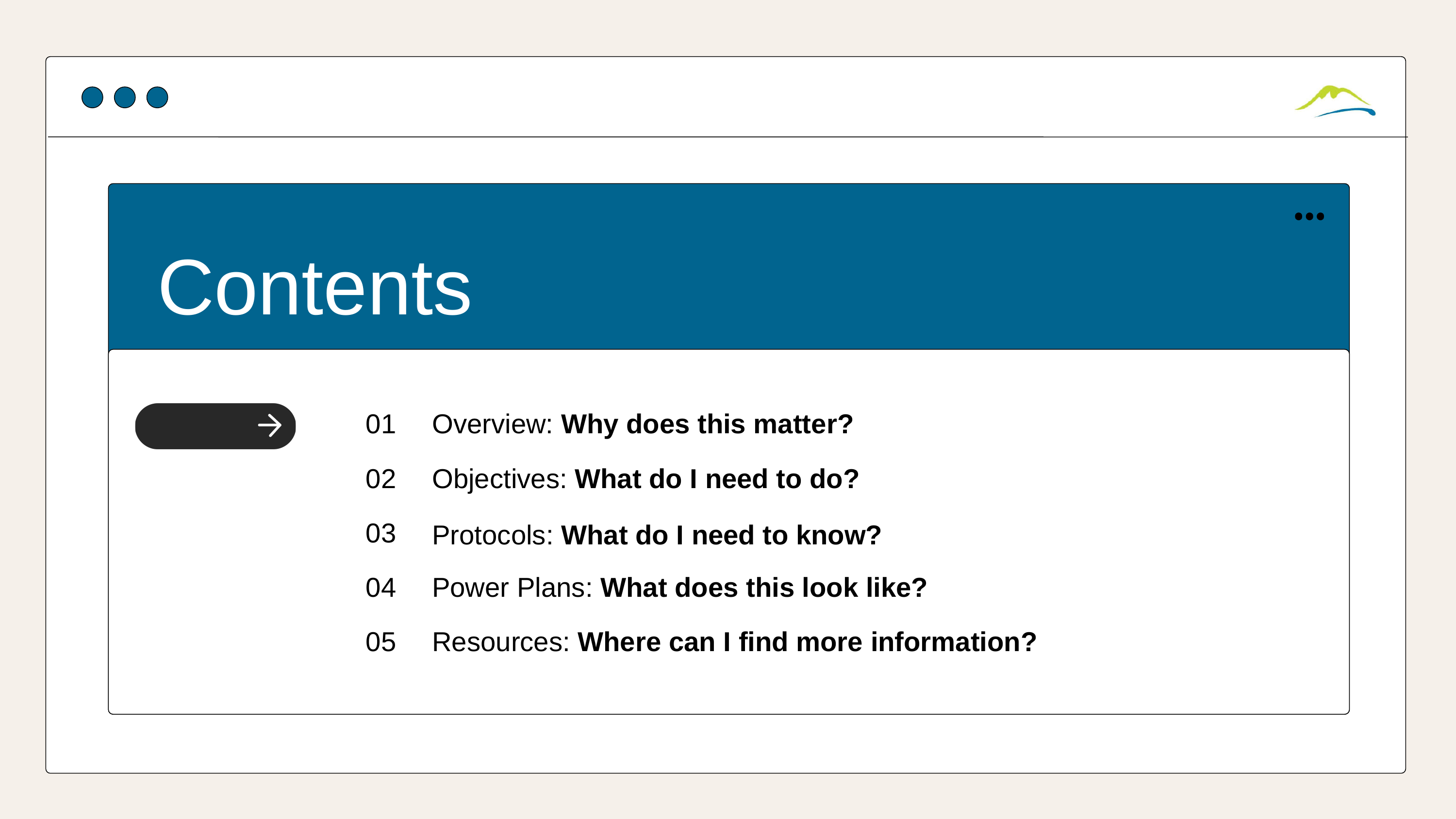

Contents

| 01 | Overview: Why does this matter? |
| --- | --- |
| 02 | Objectives: What do I need to do? |
| 03 | Protocols: What do I need to know? |
| 04 | Power Plans: What does this look like? |
| 05 | Resources: Where can I find more information? |
|  |  |